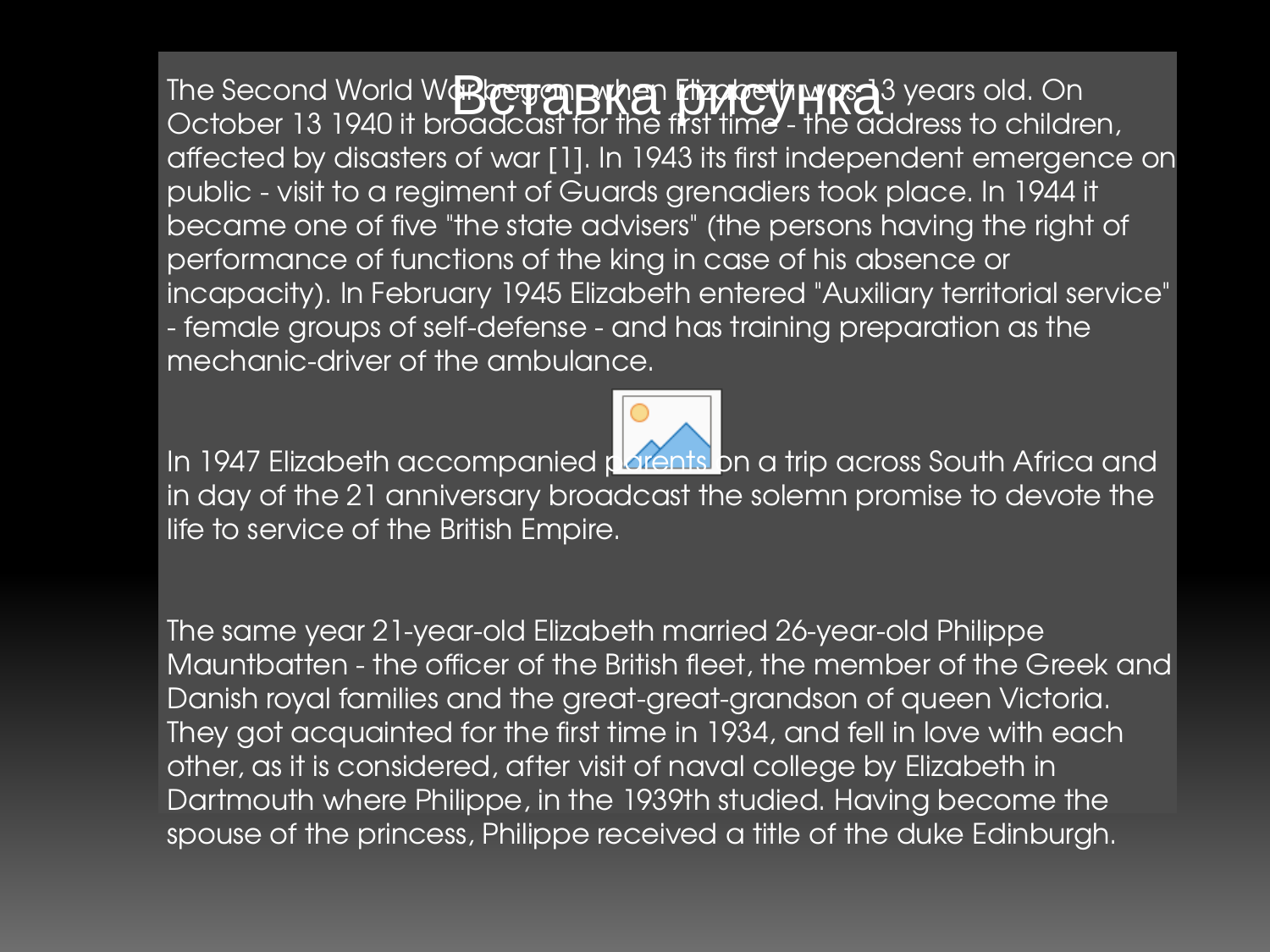

#

The Second World War began, when Elizabeth was 13 years old. On October 13 1940 it broadcast for the first time - the address to children, affected by disasters of war [1]. In 1943 its first independent emergence on public - visit to a regiment of Guards grenadiers took place. In 1944 it became one of five "the state advisers" (the persons having the right of performance of functions of the king in case of his absence or incapacity). In February 1945 Elizabeth entered "Auxiliary territorial service" - female groups of self-defense - and has training preparation as the mechanic-driver of the ambulance.

In 1947 Elizabeth accompanied parents on a trip across South Africa and in day of the 21 anniversary broadcast the solemn promise to devote the life to service of the British Empire.

The same year 21-year-old Elizabeth married 26-year-old Philippe Mauntbatten - the officer of the British fleet, the member of the Greek and Danish royal families and the great-great-grandson of queen Victoria. They got acquainted for the first time in 1934, and fell in love with each other, as it is considered, after visit of naval college by Elizabeth in Dartmouth where Philippe, in the 1939th studied. Having become the spouse of the princess, Philippe received a title of the duke Edinburgh.